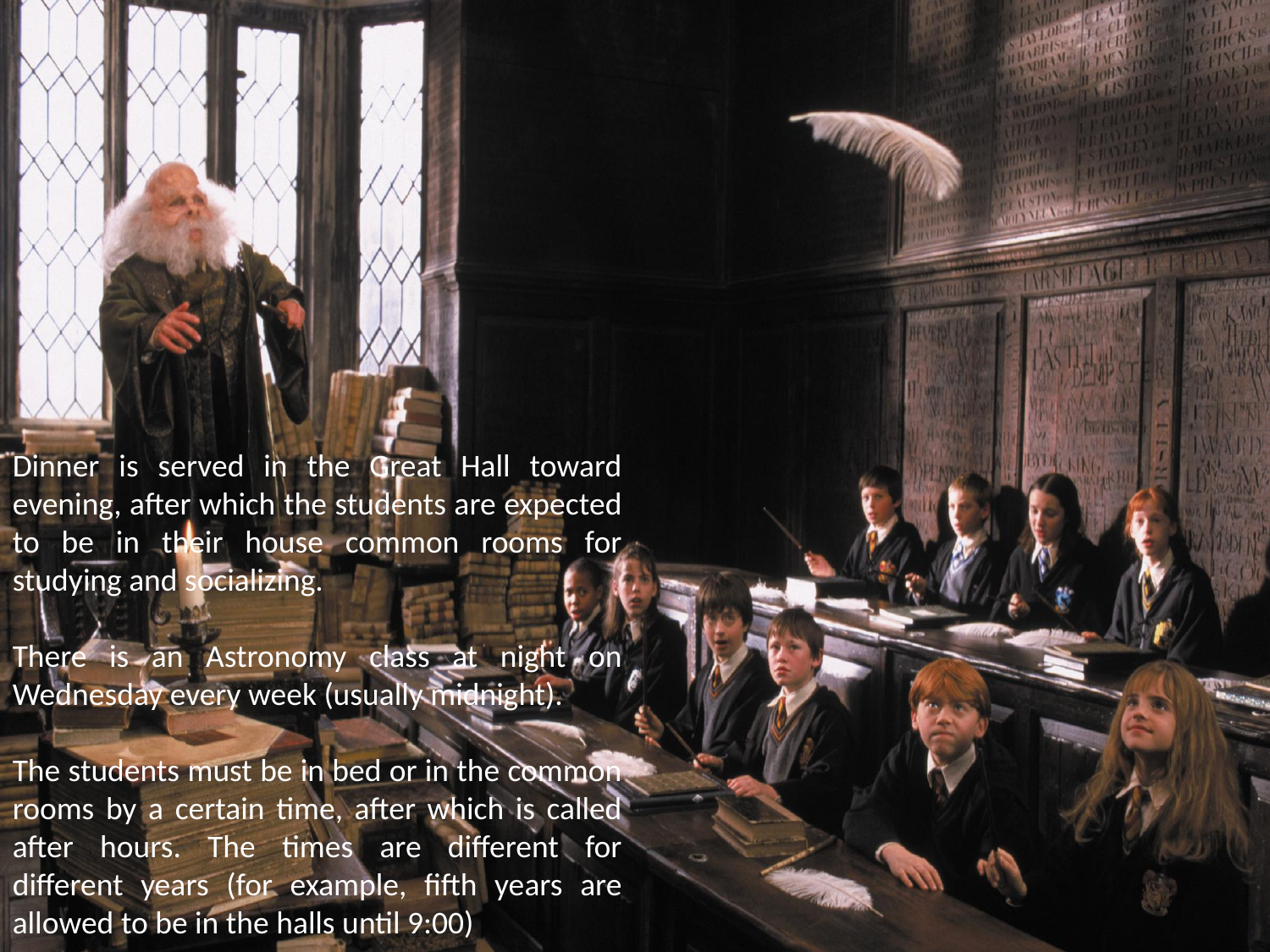

Dinner is served in the Great Hall toward evening, after which the students are expected to be in their house common rooms for studying and socializing.

There is an Astronomy class at night on Wednesday every week (usually midnight).

The students must be in bed or in the common rooms by a certain time, after which is called after hours. The times are different for different years (for example, fifth years are allowed to be in the halls until 9:00)